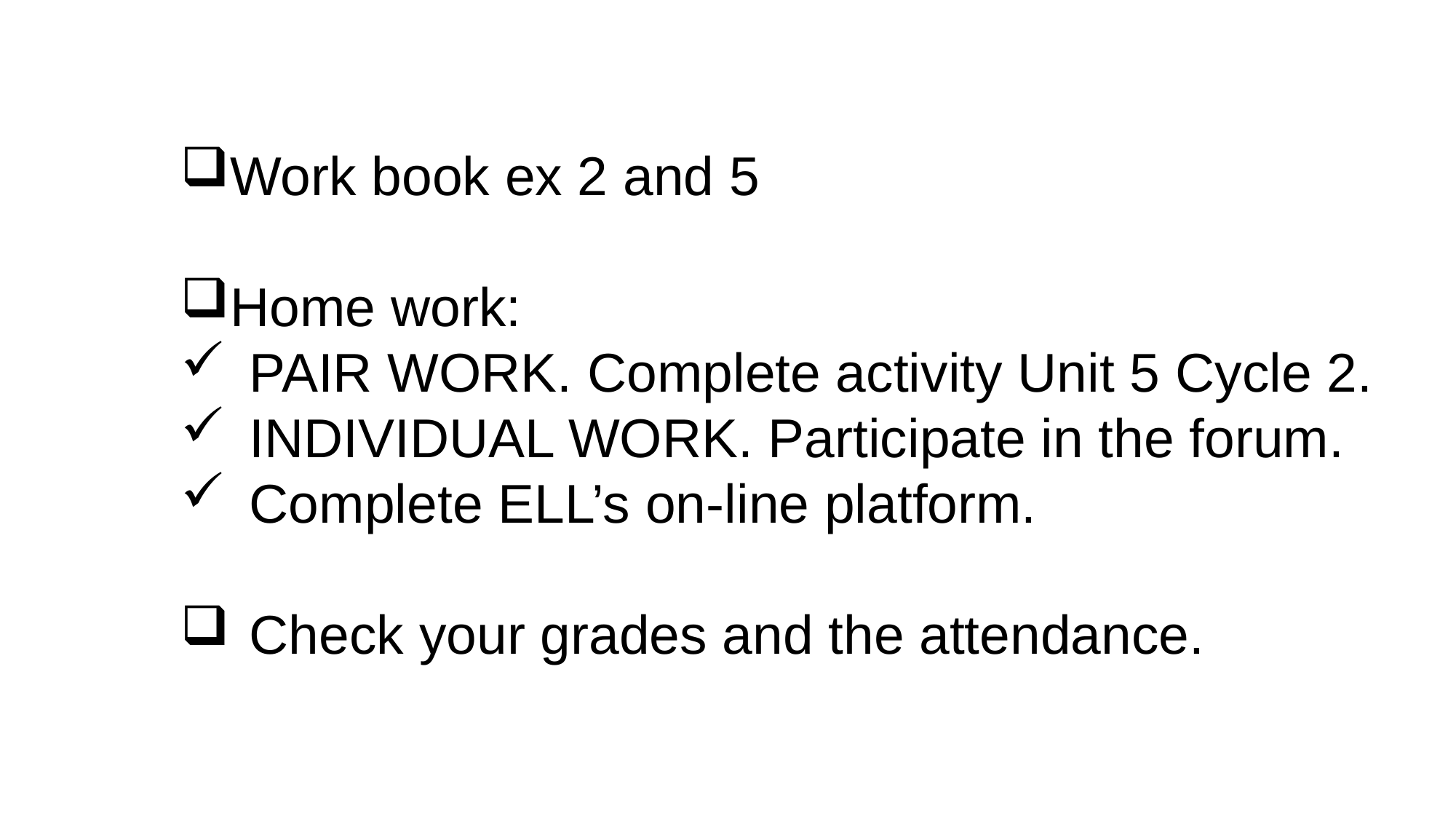

Work book ex 2 and 5

Home work:
PAIR WORK. Complete activity Unit 5 Cycle 2.
INDIVIDUAL WORK. Participate in the forum.
Complete ELL’s on-line platform.

Check your grades and the attendance.